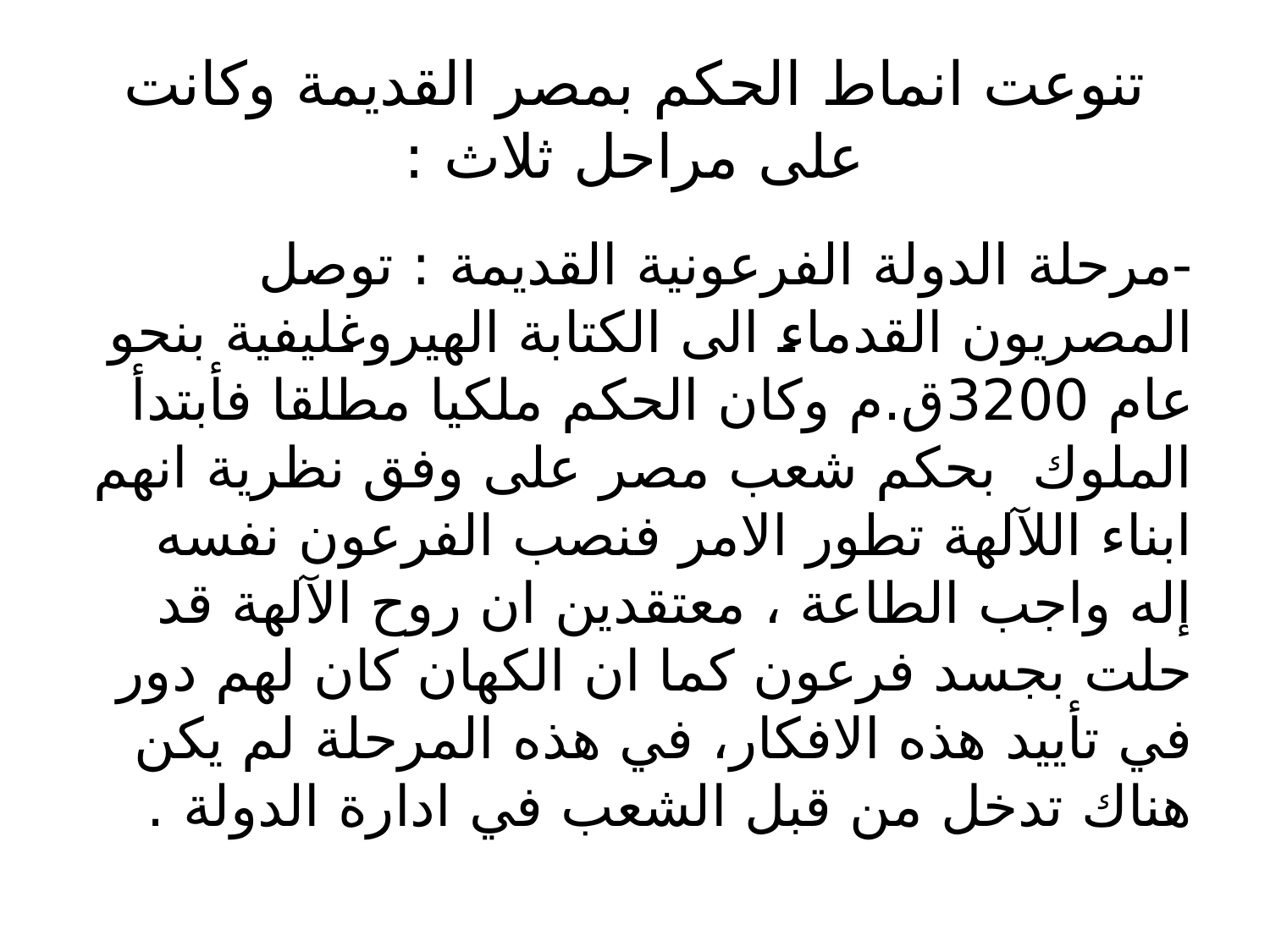

# تنوعت انماط الحكم بمصر القديمة وكانت على مراحل ثلاث :
-مرحلة الدولة الفرعونية القديمة : توصل المصريون القدماء الى الكتابة الهيروغليفية بنحو عام 3200ق.م وكان الحكم ملكيا مطلقا فأبتدأ الملوك  بحكم شعب مصر على وفق نظرية انهم ابناء اللآلهة تطور الامر فنصب الفرعون نفسه إله واجب الطاعة ، معتقدين ان روح الآلهة قد حلت بجسد فرعون كما ان الكهان كان لهم دور في تأييد هذه الافكار، في هذه المرحلة لم يكن هناك تدخل من قبل الشعب في ادارة الدولة .